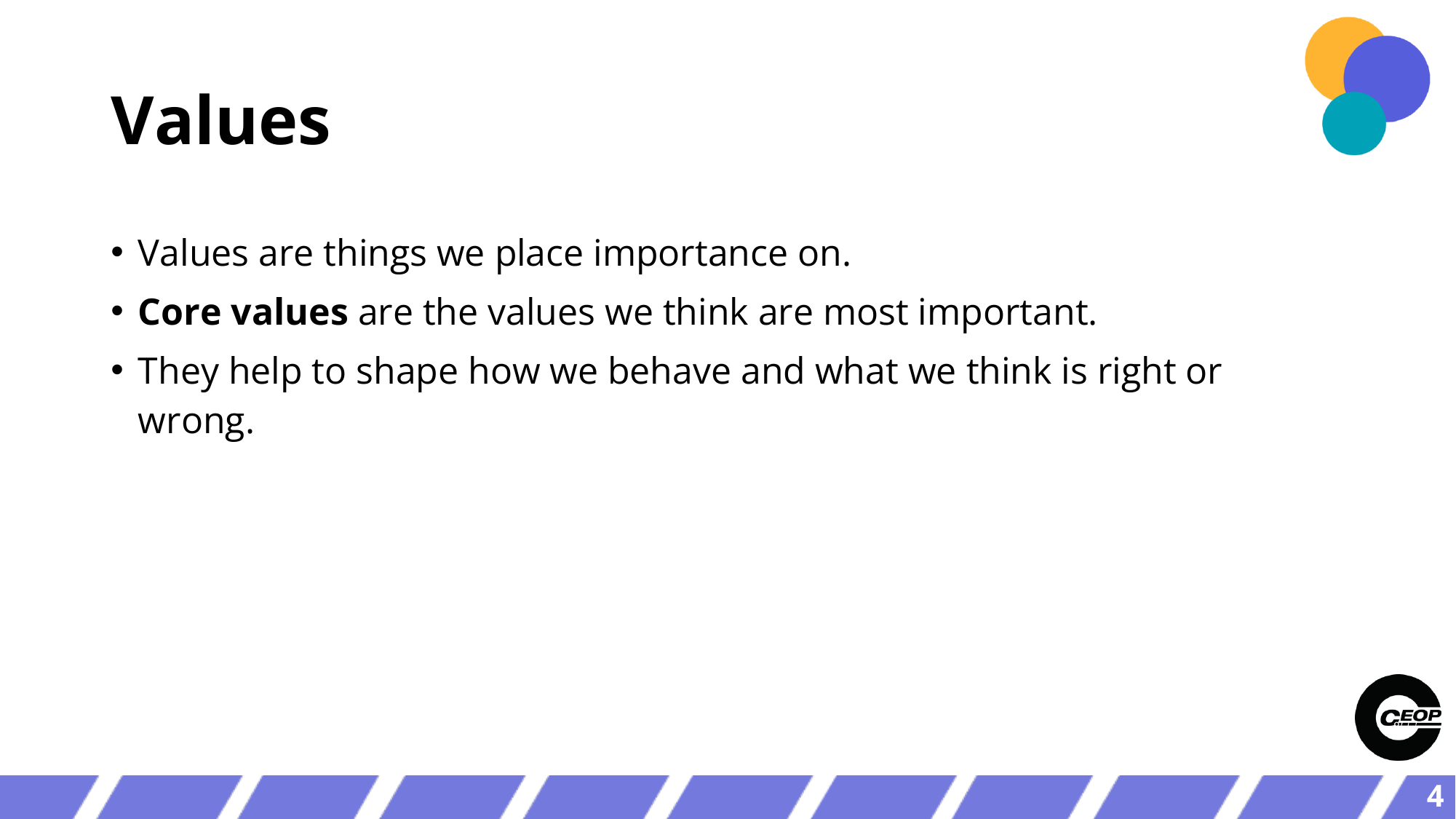

# Values
Values are things we place importance on.
Core values are the values we think are most important.
They help to shape how we behave and what we think is right or wrong.
4